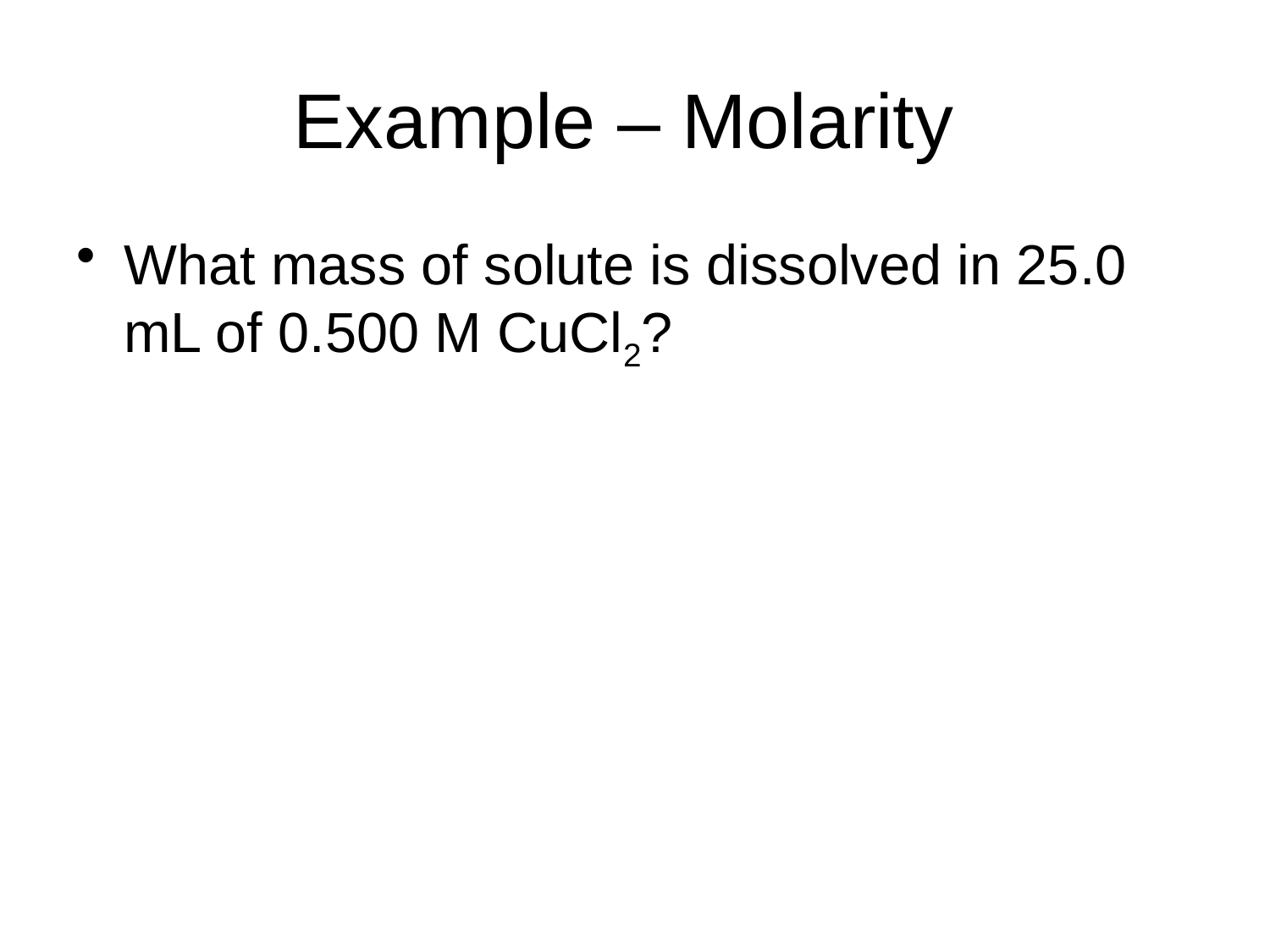

# Example – Molarity
What mass of solute is dissolved in 25.0 mL of 0.500 M CuCl2?